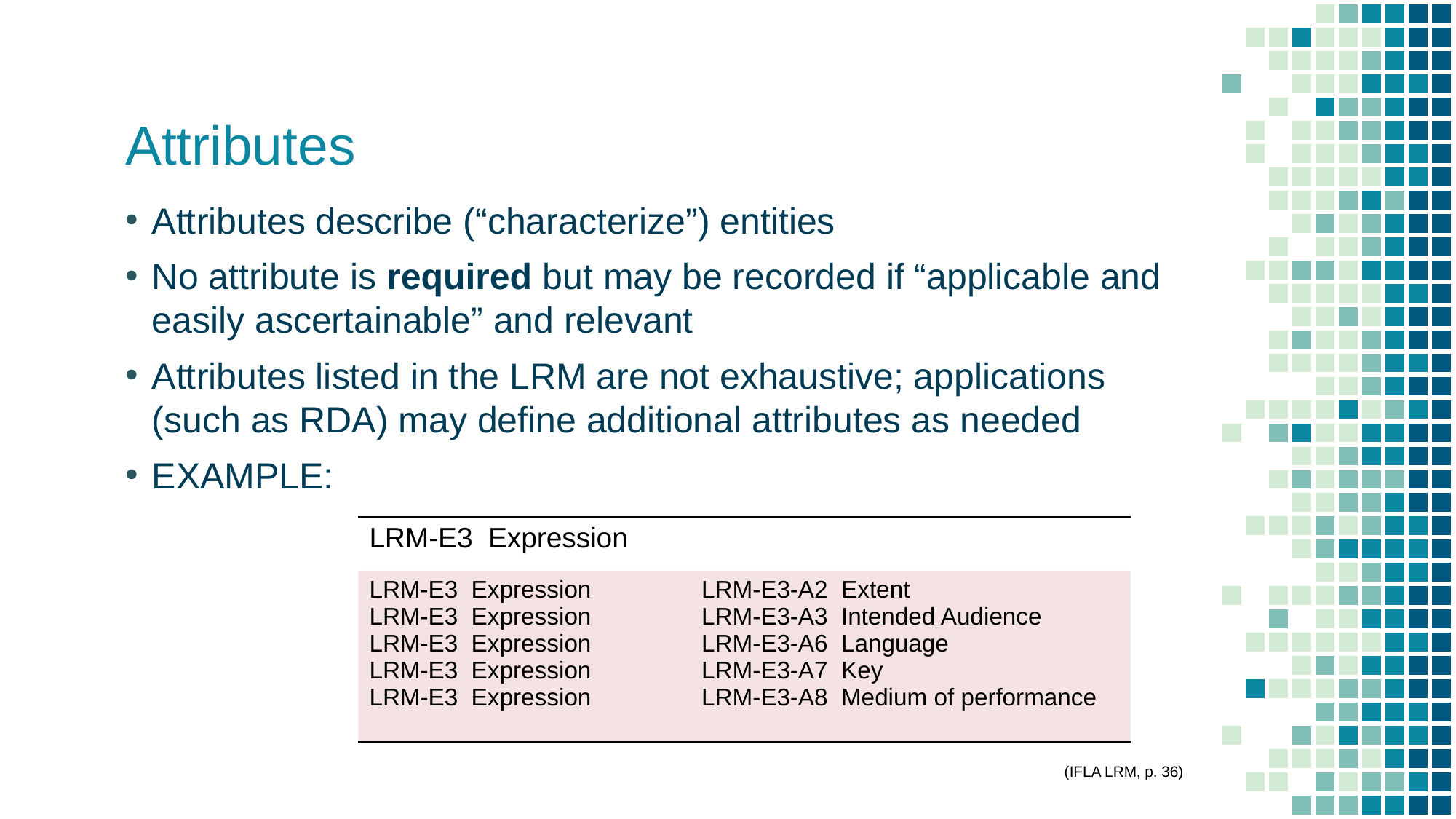

# Attributes
Attributes describe (“characterize”) entities
No attribute is required but may be recorded if “applicable and easily ascertainable” and relevant
Attributes listed in the LRM are not exhaustive; applications (such as RDA) may define additional attributes as needed
EXAMPLE:

| LRM-E3 Expression |  |
| --- | --- |
| LRM-E3 Expression LRM-E3 Expression LRM-E3 Expression LRM-E3 Expression LRM-E3 Expression | LRM-E3-A2 Extent LRM-E3-A3 Intended Audience LRM-E3-A6 Language LRM-E3-A7 Key LRM-E3-A8 Medium of performance |
(IFLA LRM, p. 36)